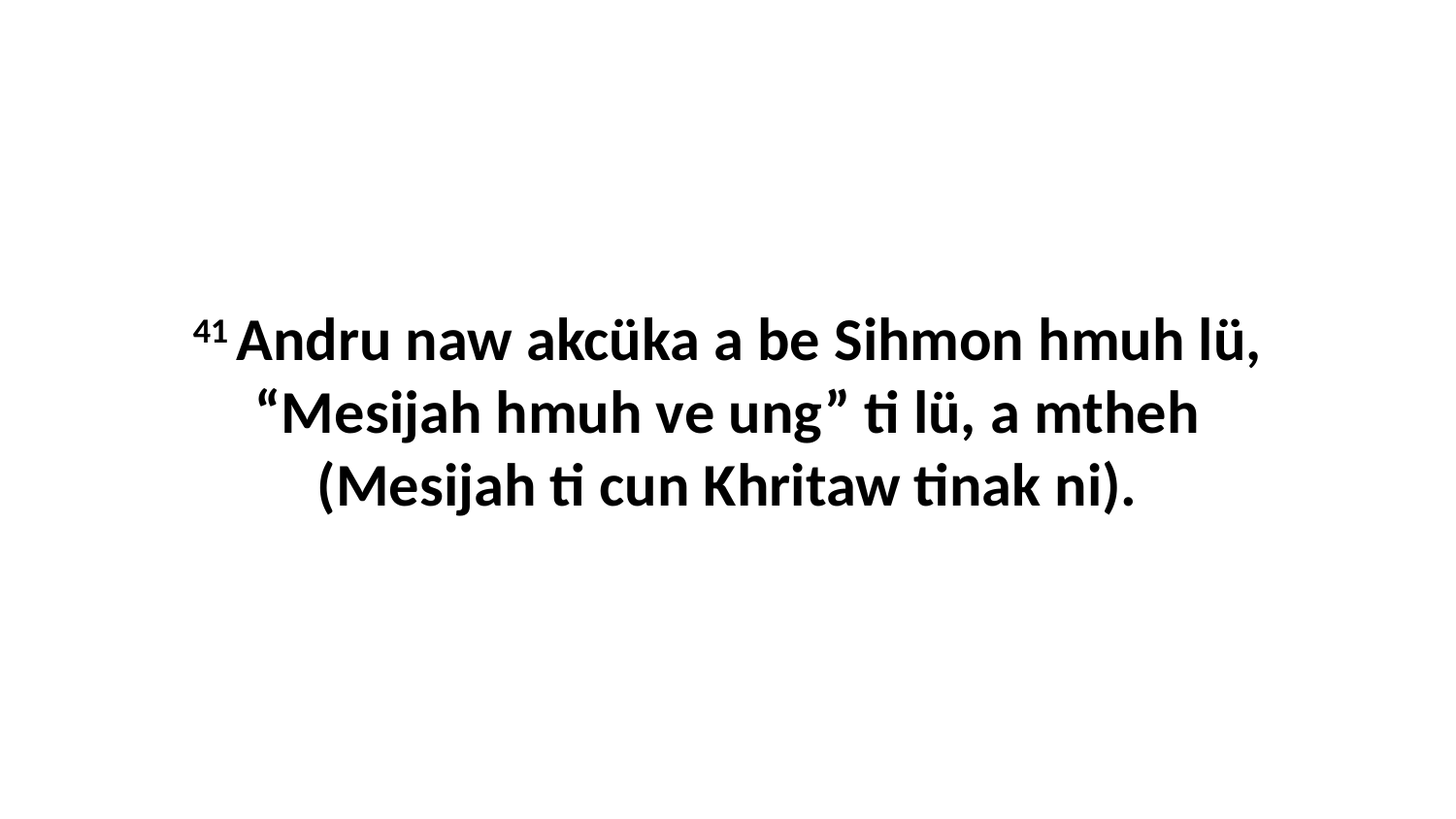

41 Andru naw akcüka a be Sihmon hmuh lü, “Mesijah hmuh ve ung” ti lü, a mtheh (Mesijah ti cun Khritaw tinak ni).